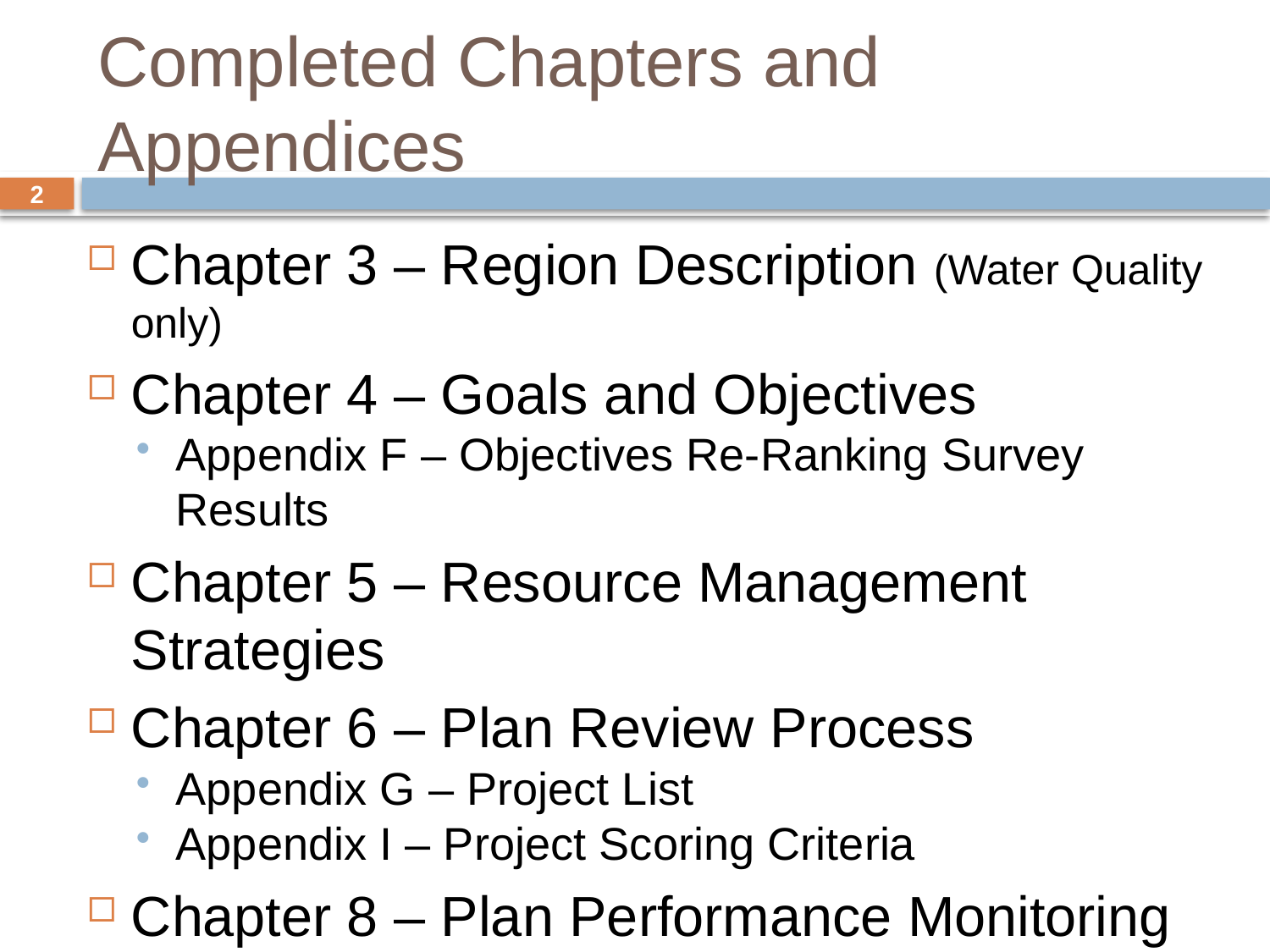

# Completed Chapters and Appendices
2
Chapter 3 – Region Description (Water Quality only)
Chapter 4 – Goals and Objectives
Appendix F – Objectives Re-Ranking Survey Results
Chapter 5 – Resource Management Strategies
Chapter 6 – Plan Review Process
Appendix G – Project List
Appendix I – Project Scoring Criteria
Chapter 8 – Plan Performance Monitoring
Chapter 12 – Relation to Local Land Use & Water Planning